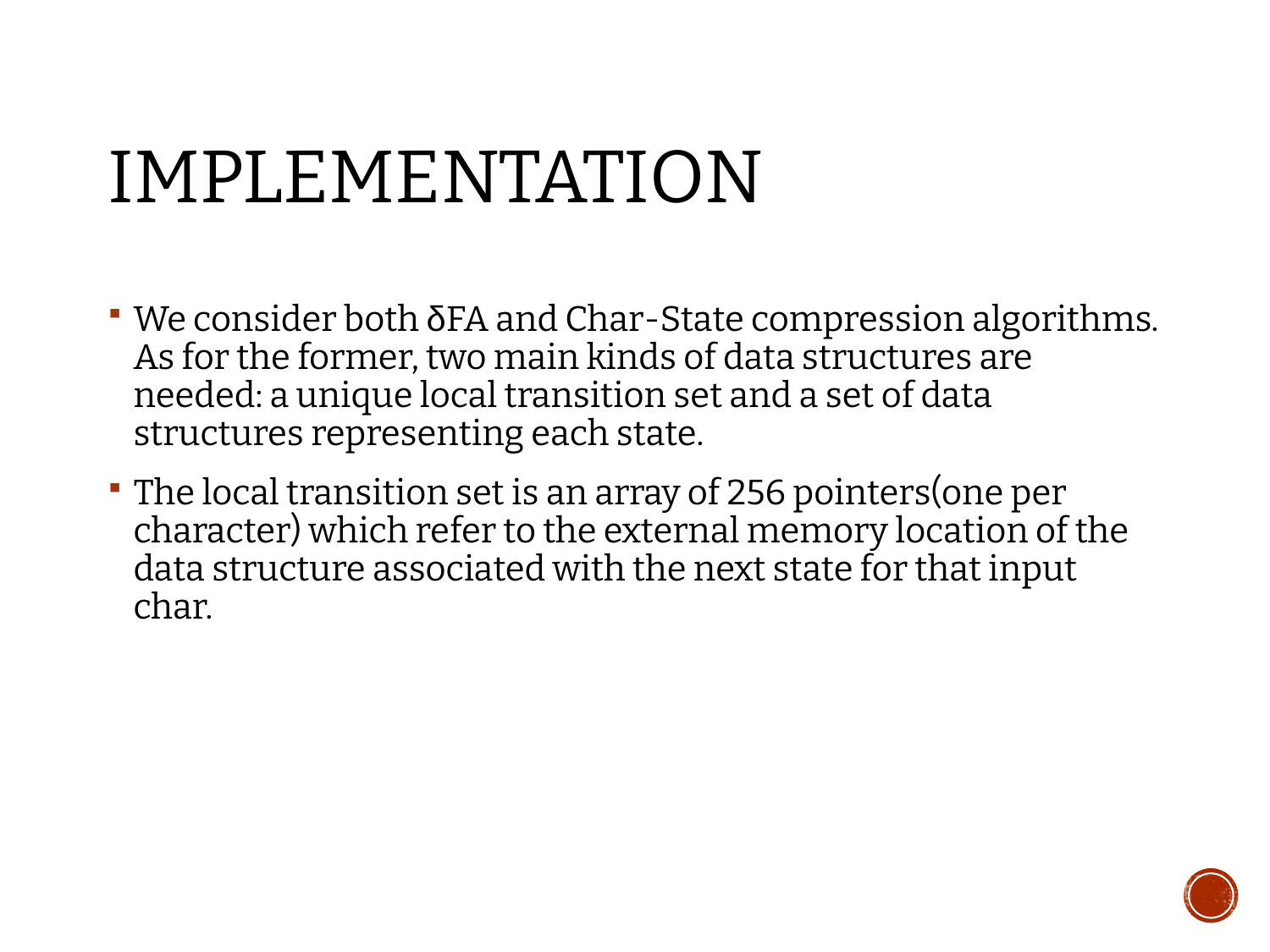

# Implementation
We consider both δFA and Char-State compression algorithms. As for the former, two main kinds of data structures are needed: a unique local transition set and a set of data structures representing each state.
The local transition set is an array of 256 pointers(one per character) which refer to the external memory location of the data structure associated with the next state for that input char.